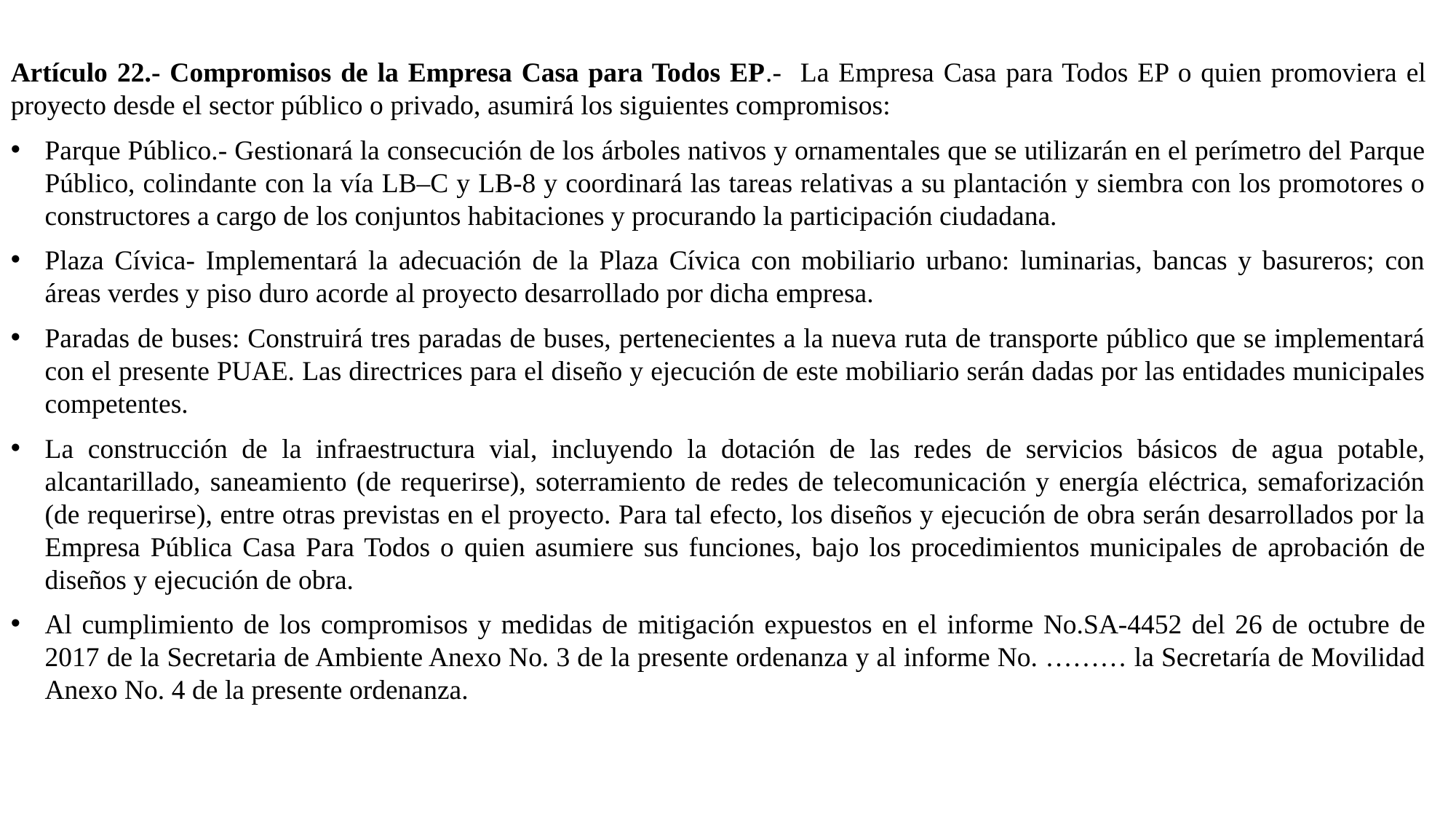

Artículo 22.- Compromisos de la Empresa Casa para Todos EP.-  La Empresa Casa para Todos EP o quien promoviera el proyecto desde el sector público o privado, asumirá los siguientes compromisos:
Parque Público.- Gestionará la consecución de los árboles nativos y ornamentales que se utilizarán en el perímetro del Parque Público, colindante con la vía LB–C y LB-8 y coordinará las tareas relativas a su plantación y siembra con los promotores o constructores a cargo de los conjuntos habitaciones y procurando la participación ciudadana.
Plaza Cívica- Implementará la adecuación de la Plaza Cívica con mobiliario urbano: luminarias, bancas y basureros; con áreas verdes y piso duro acorde al proyecto desarrollado por dicha empresa.
Paradas de buses: Construirá tres paradas de buses, pertenecientes a la nueva ruta de transporte público que se implementará con el presente PUAE. Las directrices para el diseño y ejecución de este mobiliario serán dadas por las entidades municipales competentes.
La construcción de la infraestructura vial, incluyendo la dotación de las redes de servicios básicos de agua potable, alcantarillado, saneamiento (de requerirse), soterramiento de redes de telecomunicación y energía eléctrica, semaforización (de requerirse), entre otras previstas en el proyecto. Para tal efecto, los diseños y ejecución de obra serán desarrollados por la Empresa Pública Casa Para Todos o quien asumiere sus funciones, bajo los procedimientos municipales de aprobación de diseños y ejecución de obra.
Al cumplimiento de los compromisos y medidas de mitigación expuestos en el informe No.SA-4452 del 26 de octubre de 2017 de la Secretaria de Ambiente Anexo No. 3 de la presente ordenanza y al informe No. ……… la Secretaría de Movilidad Anexo No. 4 de la presente ordenanza.